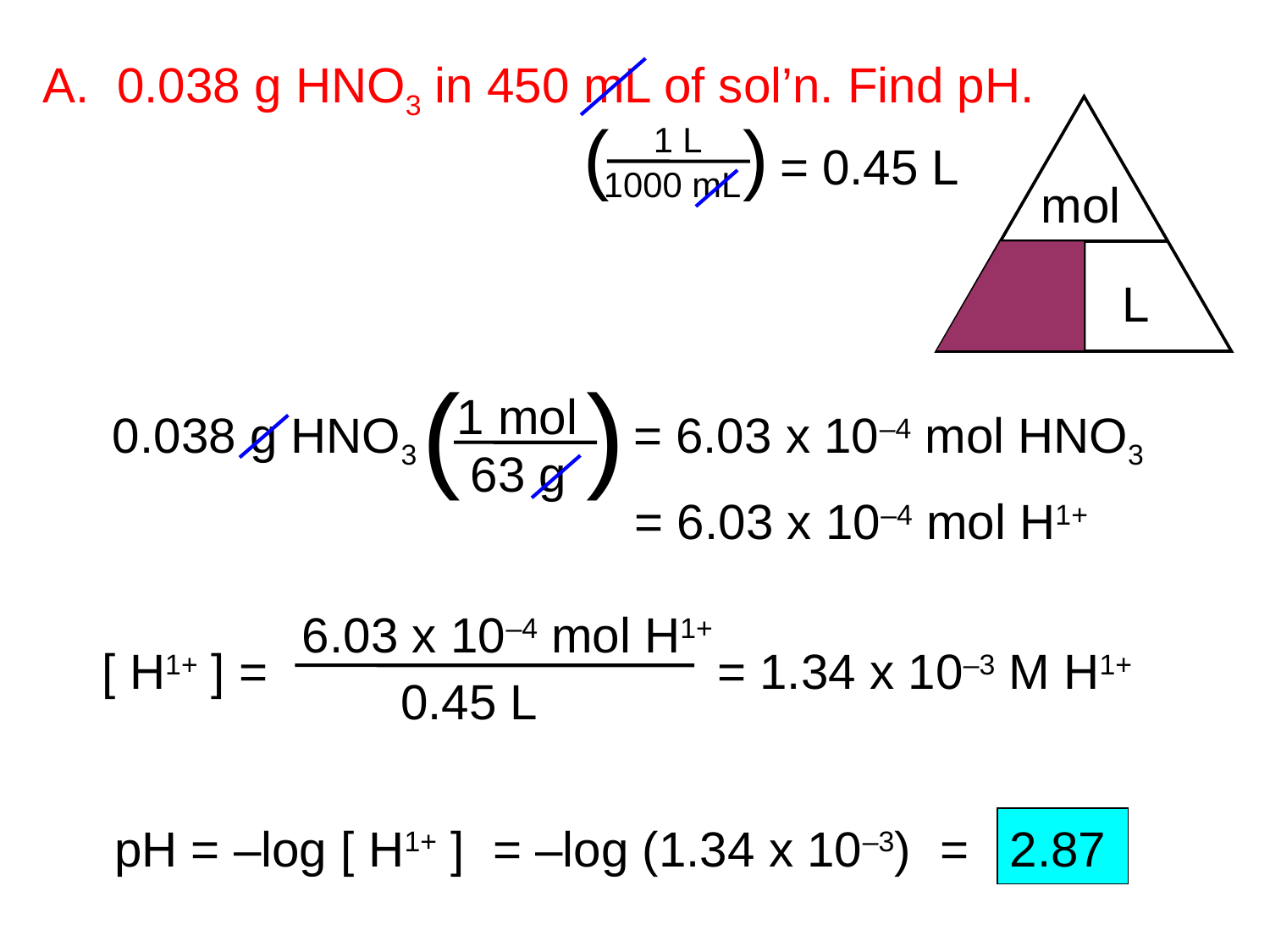

A.  0.038 g HNO3 in 450 mL of sol’n. Find pH.

 mol
   M
   L
(
)
1 L
1000 mL

= 0.45 L

(
)
1 mol
63 g

0.038 g HNO3
= 6.03 x 10–4 mol HNO3

= 6.03 x 10–4 mol H1+
6.03 x 10–4 mol H1+
[ H1+ ] =
= 1.34 x 10–3 M H1+
0.45 L

pH = –log [ H1+ ]
= –log (1.34 x 10–3)
=   2.87